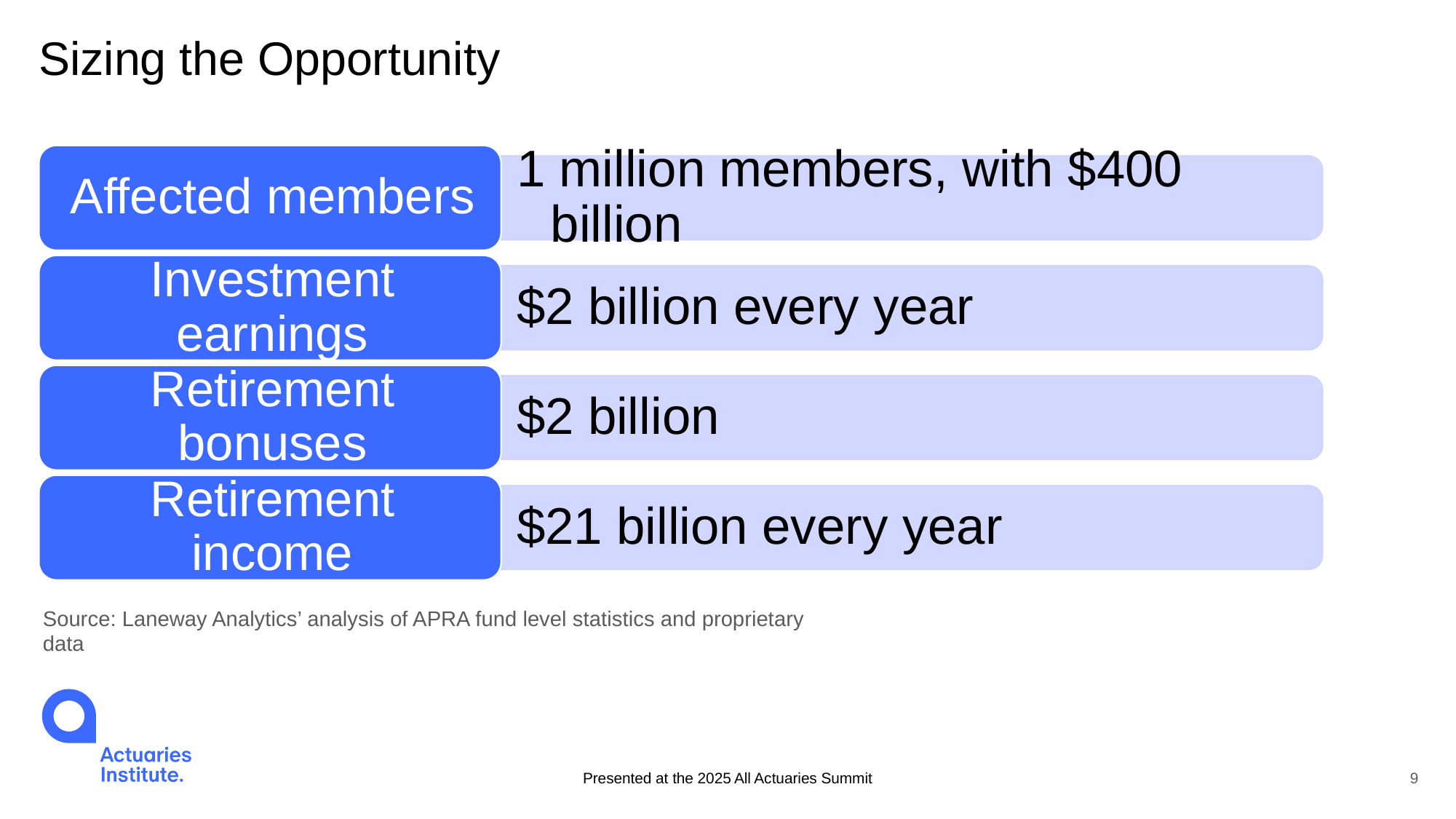

# Sizing the Opportunity
1 million members, with $400 billion
Affected members
$2 billion every year
Investment earnings
$2 billion
Retirement bonuses
$21 billion every year
Retirement income
Source: Laneway Analytics’ analysis of APRA fund level statistics and proprietary data
Presented at the 2025 All Actuaries Summit
9